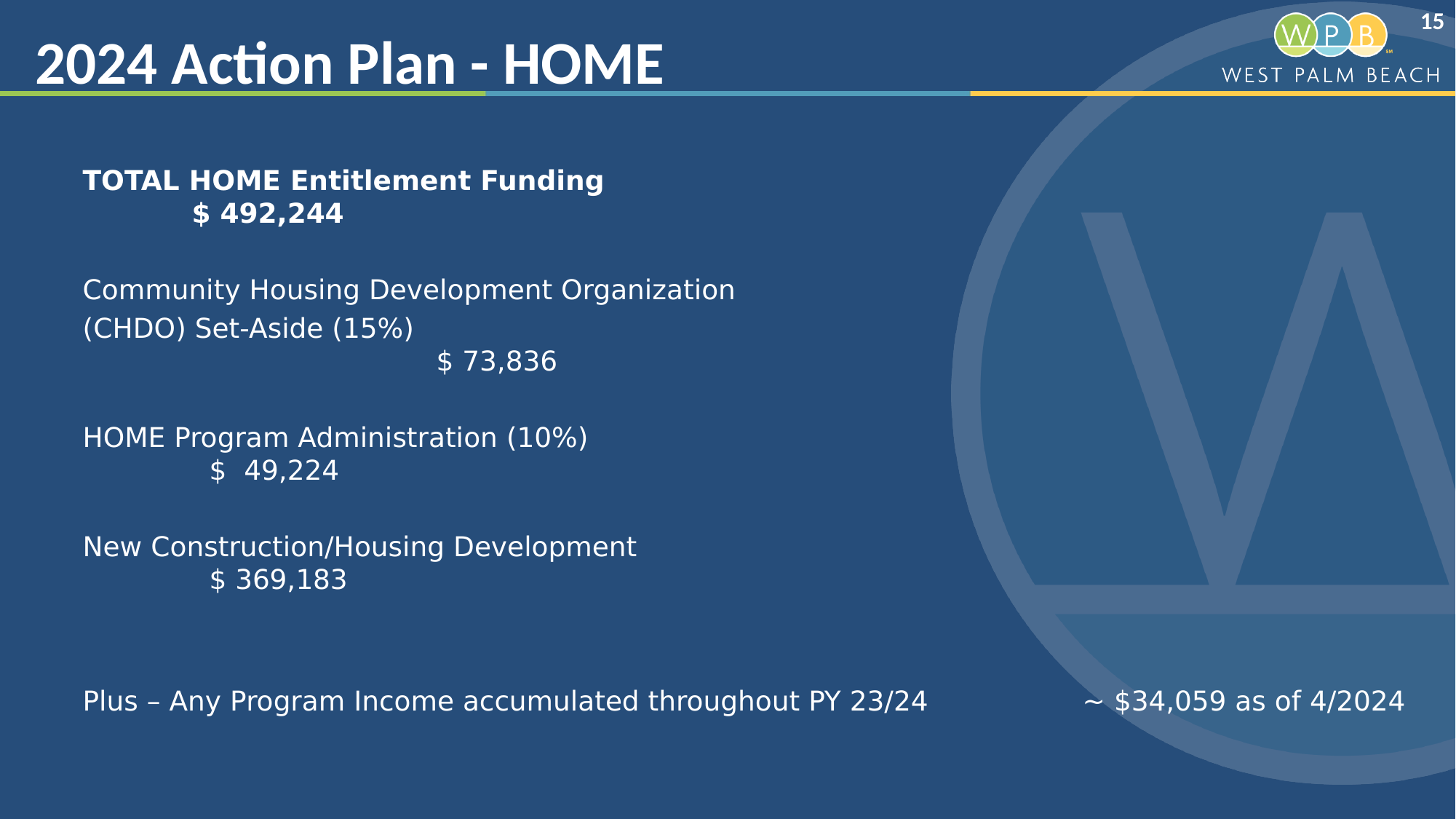

# 2024 Action Plan - HOME
TOTAL HOME Entitlement Funding									$ 492,244

Community Housing Development Organization
(CHDO) Set-Aside (15%)								 			  	   $ 73,836

HOME Program Administration (10%)									  $  49,224

New Construction/Housing Development								  $ 369,183

Plus – Any Program Income accumulated throughout PY 23/24 	      	  ~ $34,059 as of 4/2024